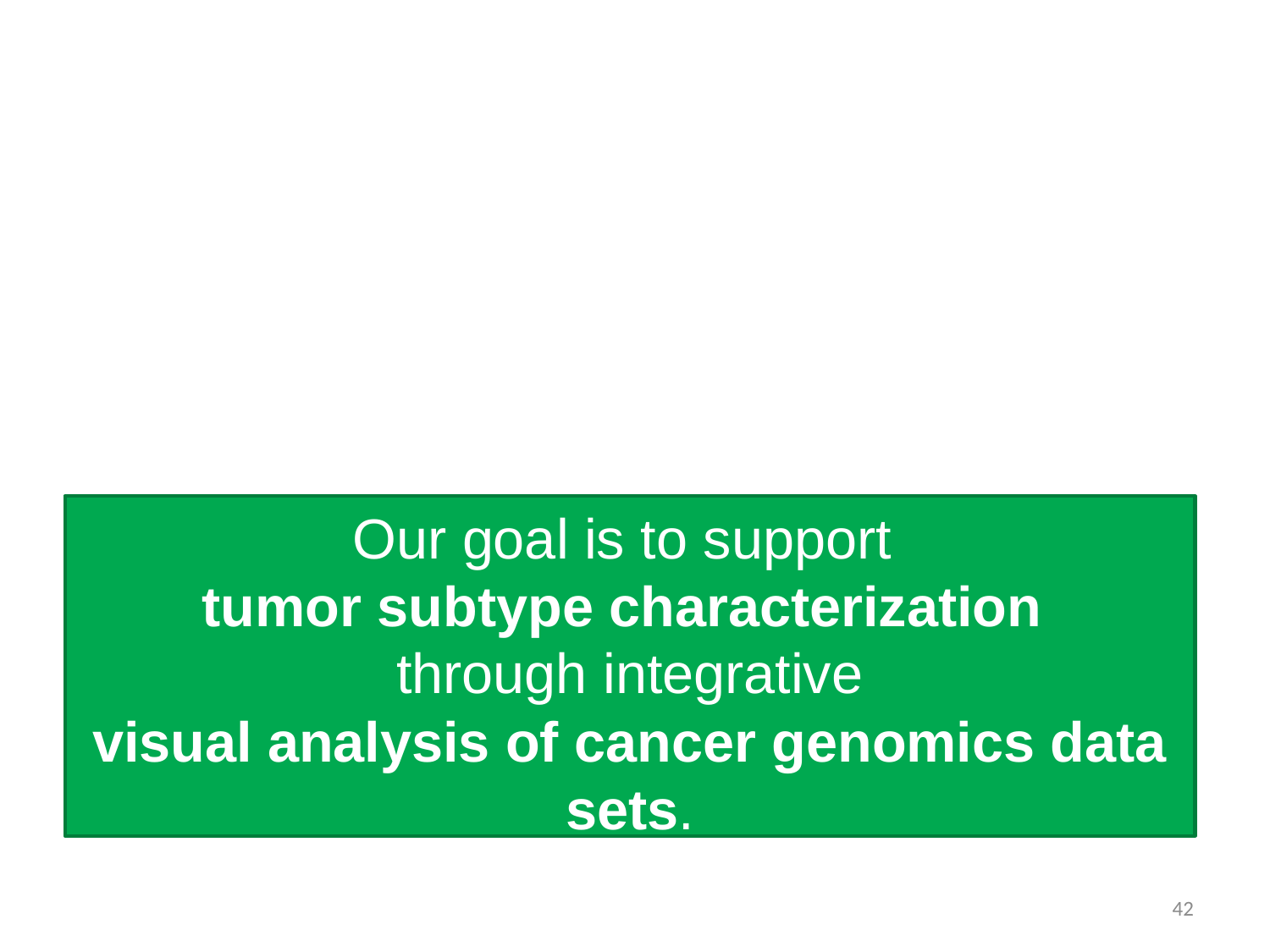

#

Our goal is to support
tumor subtype characterization
through integrative
visual analysis of cancer genomics data sets.
42